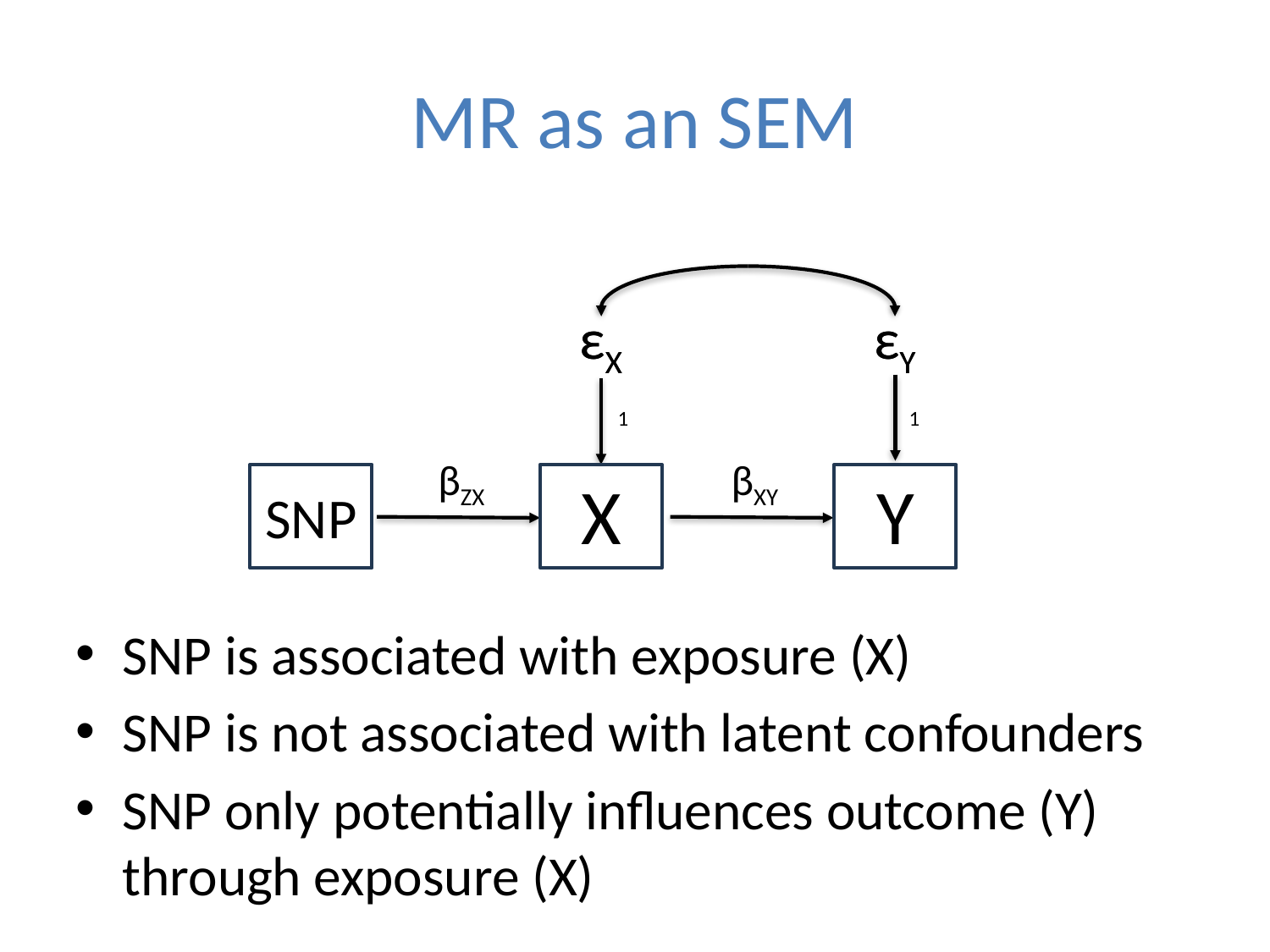

# MR as an SEM

εX
εX
εY
εY
1
1
βZX
βXY
X

Y

SNP
SNP is associated with exposure (X)
SNP is not associated with latent confounders
SNP only potentially influences outcome (Y) through exposure (X)